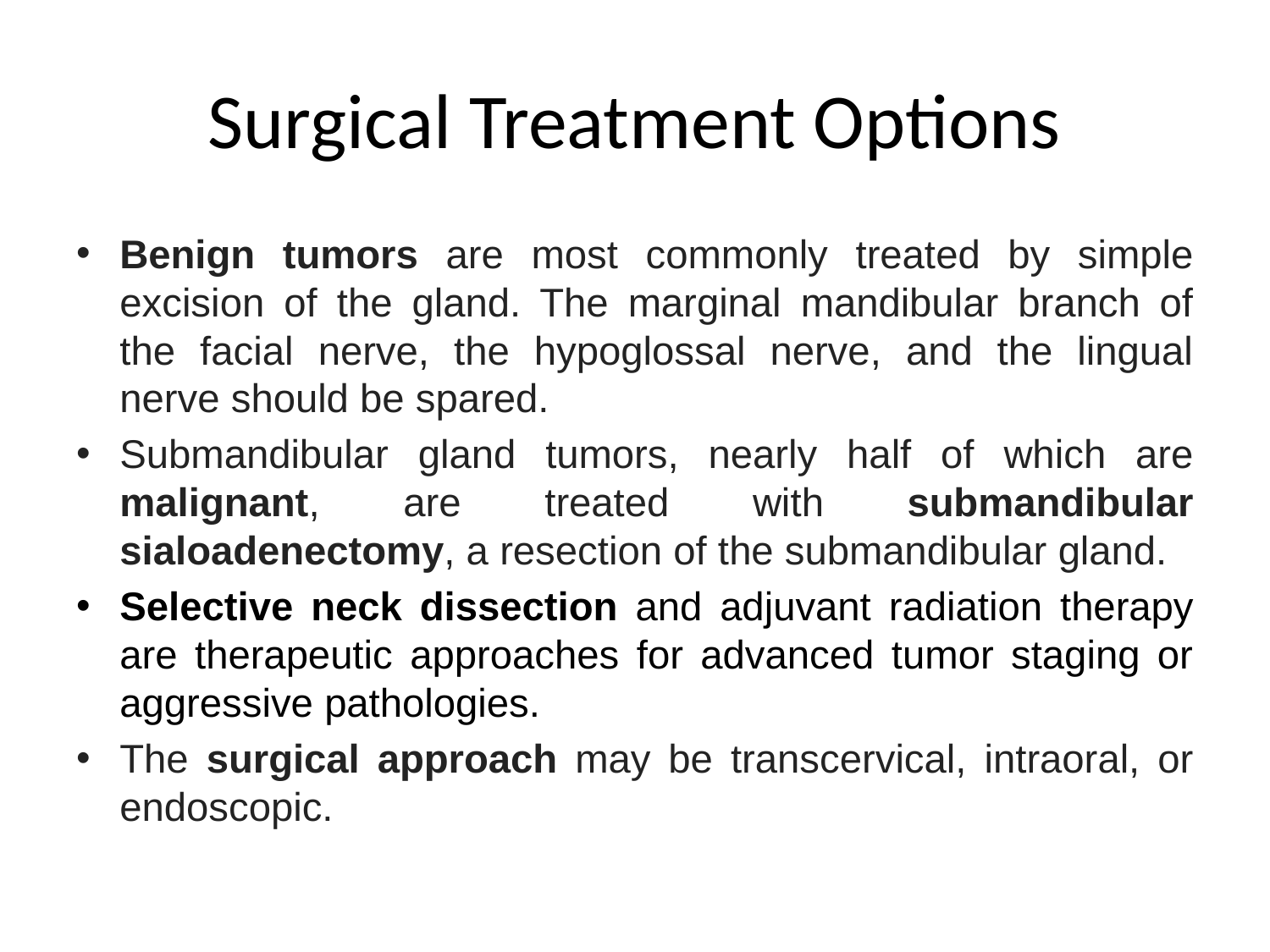

# Surgical Treatment Options
Benign tumors are most commonly treated by simple excision of the gland. The marginal mandibular branch of the facial nerve, the hypoglossal nerve, and the lingual nerve should be spared.
Submandibular gland tumors, nearly half of which are malignant, are treated with submandibular sialoadenectomy, a resection of the submandibular gland.
Selective neck dissection and adjuvant radiation therapy are therapeutic approaches for advanced tumor staging or aggressive pathologies.
The surgical approach may be transcervical, intraoral, or endoscopic.